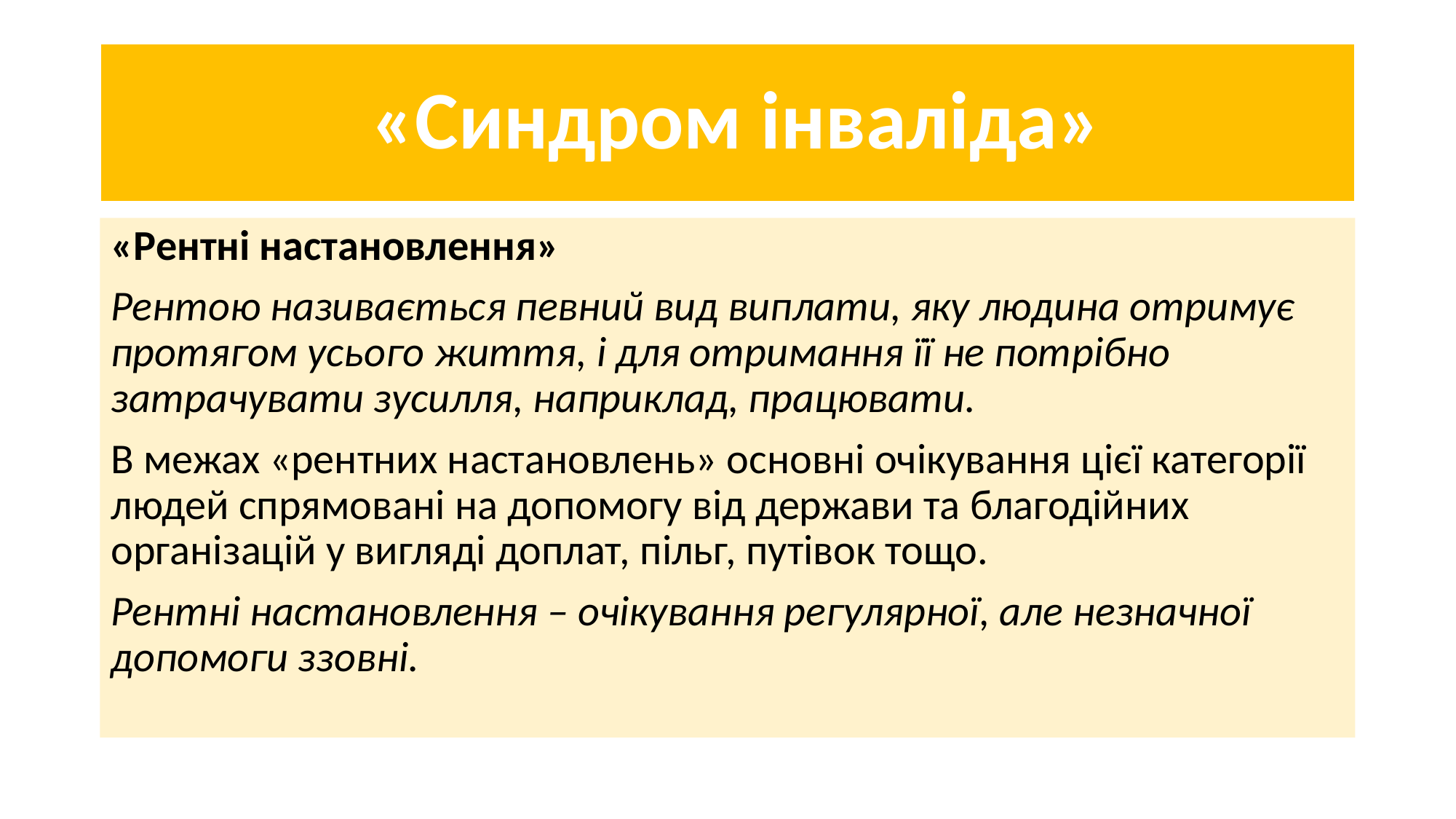

# «Синдром інваліда»
«Рентні настановлення»
Рентою називається певний вид виплати, яку людина отримує протягом усього життя, і для отримання її не потрібно затрачувати зусилля, наприклад, працювати.
В межах «рентних настановлень» основні очікування цієї категорії людей спрямовані на допомогу від держави та благодійних організацій у вигляді доплат, пільг, путівок тощо.
Рентні настановлення – очікування регулярної, але незначної допомоги ззовні.